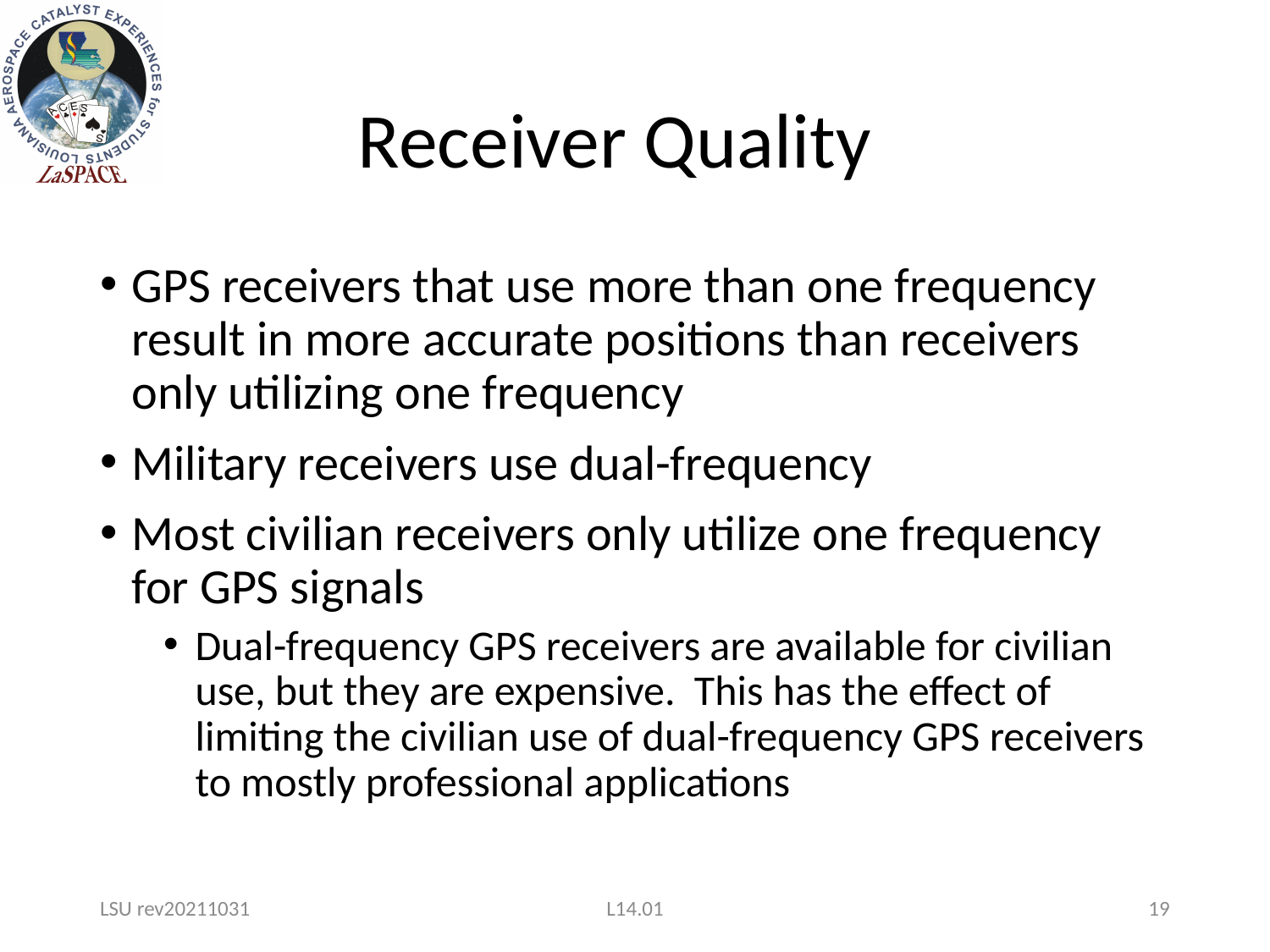

# Receiver Quality
GPS receivers that use more than one frequency result in more accurate positions than receivers only utilizing one frequency
Military receivers use dual-frequency
Most civilian receivers only utilize one frequency for GPS signals
Dual-frequency GPS receivers are available for civilian use, but they are expensive.  This has the effect of limiting the civilian use of dual-frequency GPS receivers to mostly professional applications

LSU rev20211031
L14.01
19